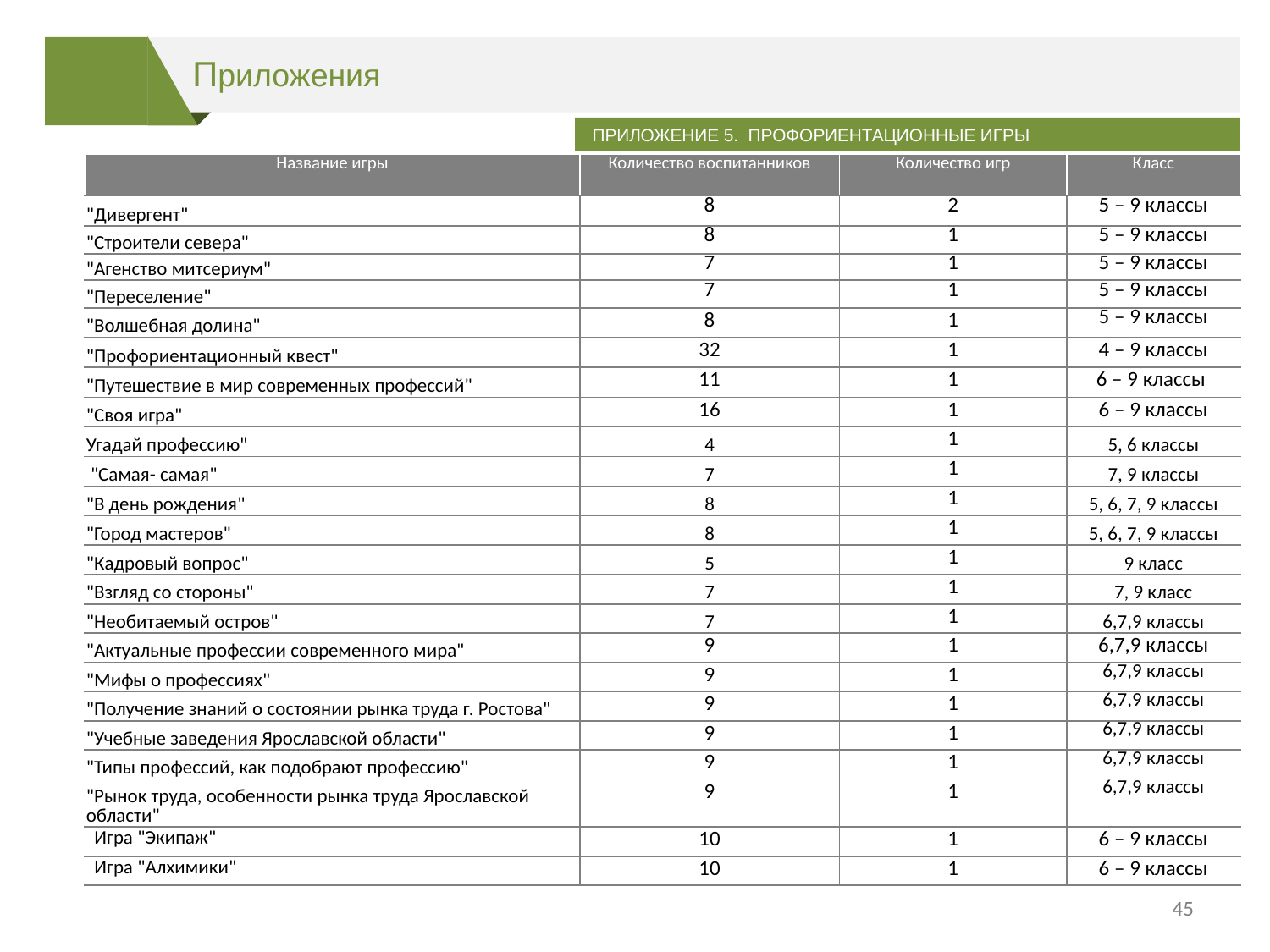

Приложения

 ПРИЛОЖЕНИЕ 5.  ПРОФОРИЕНТАЦИОННЫЕ ИГРЫ
| Название игры | Количество воспитанников | Количество игр | Класс |
| --- | --- | --- | --- |
| "Дивергент" | 8 | 2 | 5 – 9 классы |
| "Строители севера" | 8 | 1 | 5 – 9 классы |
| "Агенство митсериум" | 7 | 1 | 5 – 9 классы |
| "Переселение" | 7 | 1 | 5 – 9 классы |
| "Волшебная долина" | 8 | 1 | 5 – 9 классы |
| "Профориентационный квест" | 32 | 1 | 4 – 9 классы |
| "Путешествие в мир современных профессий" | 11 | 1 | 6 – 9 классы |
| "Своя игра" | 16 | 1 | 6 – 9 классы |
| Угадай профессию" | 4 | 1 | 5, 6 классы |
| "Самая- самая" | 7 | 1 | 7, 9 классы |
| "В день рождения" | 8 | 1 | 5, 6, 7, 9 классы |
| "Город мастеров" | 8 | 1 | 5, 6, 7, 9 классы |
| "Кадровый вопрос" | 5 | 1 | 9 класс |
| "Взгляд со стороны" | 7 | 1 | 7, 9 класс |
| "Необитаемый остров" | 7 | 1 | 6,7,9 классы |
| "Актуальные профессии современного мира" | 9 | 1 | 6,7,9 классы |
| "Мифы о профессиях" | 9 | 1 | 6,7,9 классы |
| "Получение знаний о состоянии рынка труда г. Ростова" | 9 | 1 | 6,7,9 классы |
| "Учебные заведения Ярославской области" | 9 | 1 | 6,7,9 классы |
| "Типы профессий, как подобрают профессию" | 9 | 1 | 6,7,9 классы |
| "Рынок труда, особенности рынка труда Ярославской области" | 9 | 1 | 6,7,9 классы |
| Игра "Экипаж" | 10 | 1 | 6 – 9 классы |
| Игра "Алхимики" | 10 | 1 | 6 – 9 классы |
45